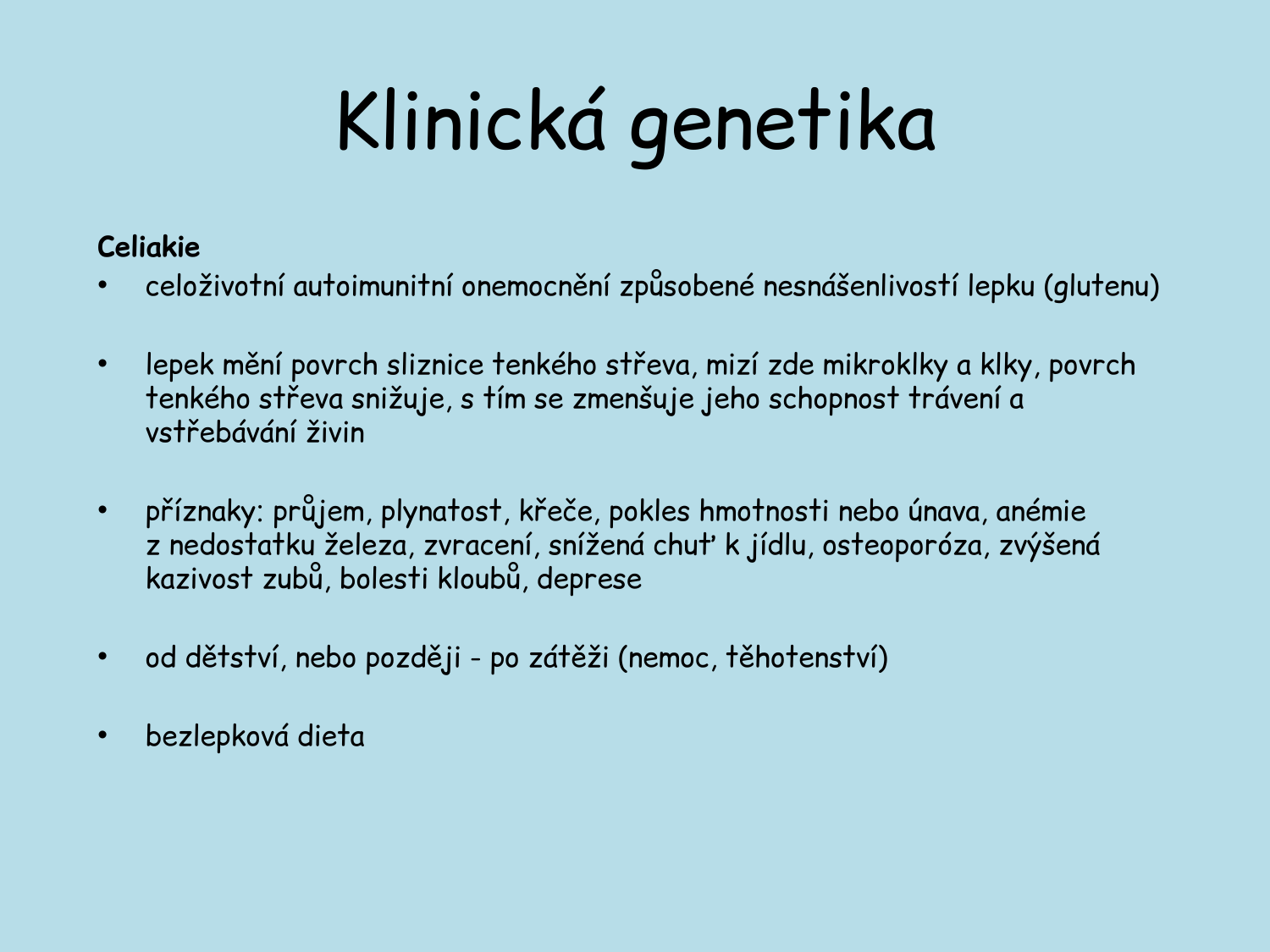

# Klinická genetika
Celiakie
celoživotní autoimunitní onemocnění způsobené nesnášenlivostí lepku (glutenu)

lepek mění povrch sliznice tenkého střeva, mizí zde mikroklky a klky, povrch tenkého střeva snižuje, s tím se zmenšuje jeho schopnost trávení a vstřebávání živin

příznaky: průjem, plynatost, křeče, pokles hmotnosti nebo únava, anémie z nedostatku železa, zvracení, snížená chuť k jídlu, osteoporóza, zvýšená kazivost zubů, bolesti kloubů, deprese

od dětství, nebo později - po zátěži (nemoc, těhotenství)

bezlepková dieta